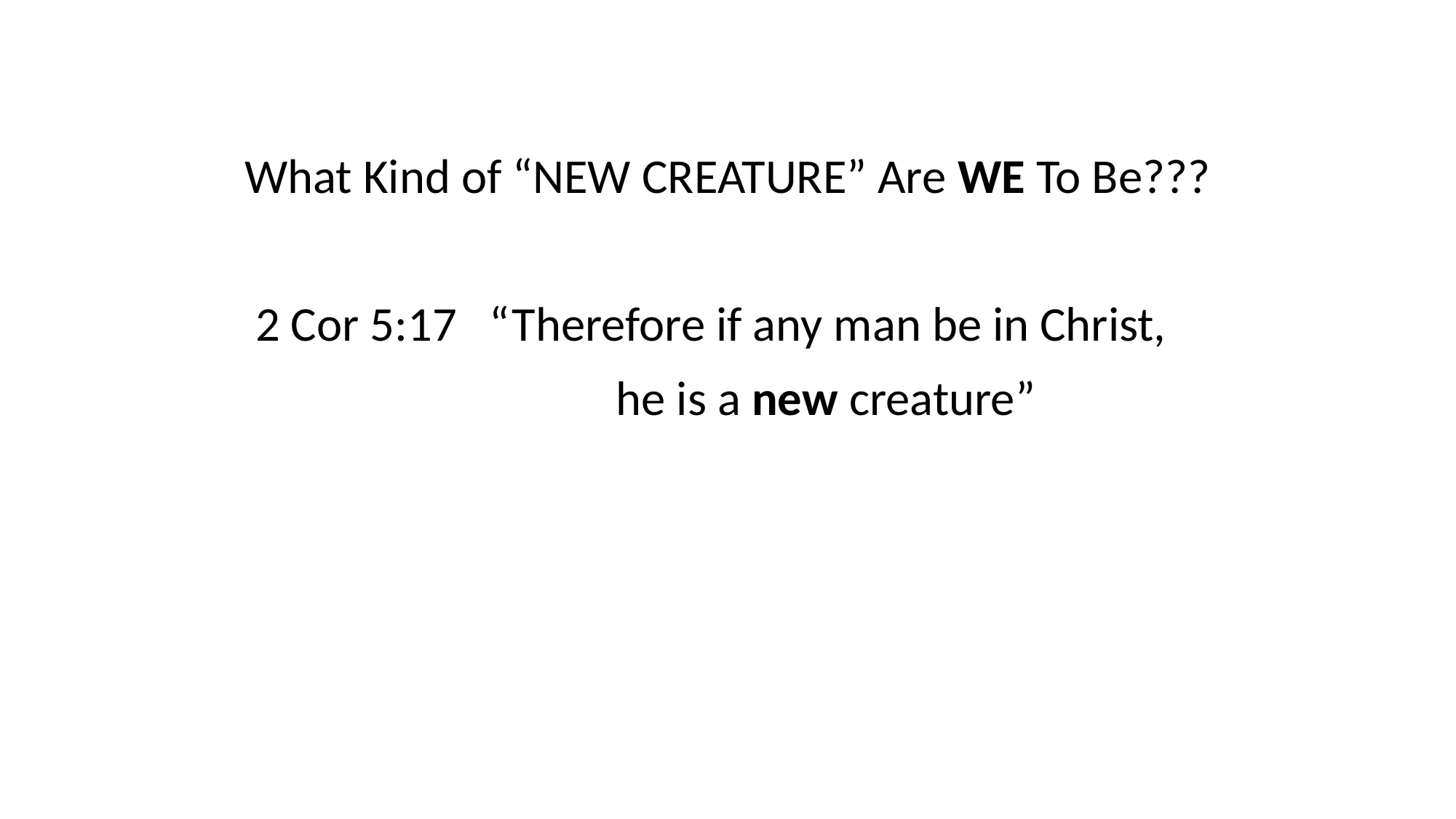

#

What Kind of “NEW CREATURE” Are WE To Be???

2 Cor 5:17   “Therefore if any man be in Christ,
                  he is a new creature”